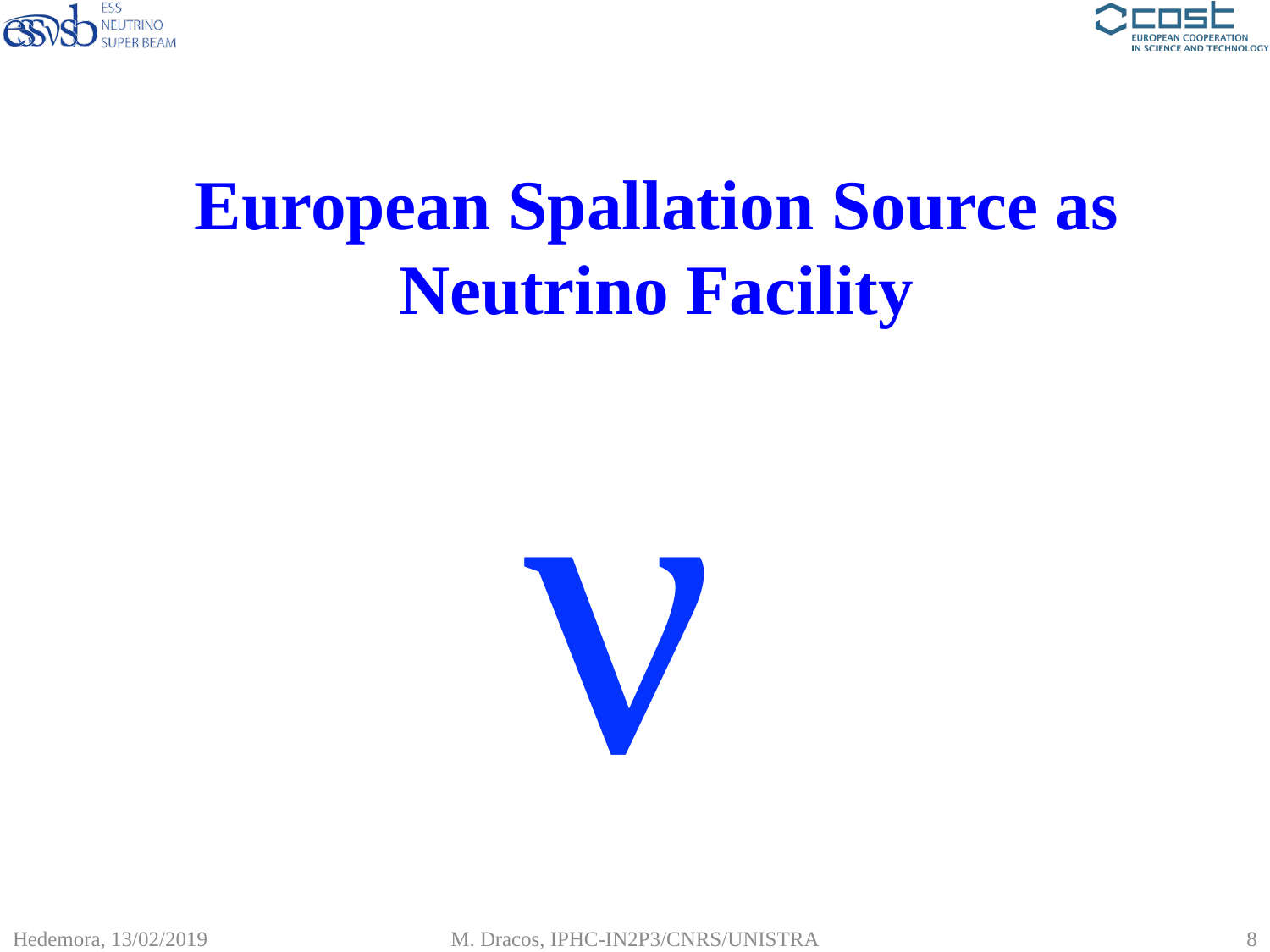

# European Spallation Source as Neutrino Facility
ν
Hedemora, 13/02/2019
M. Dracos, IPHC-IN2P3/CNRS/UNISTRA
8